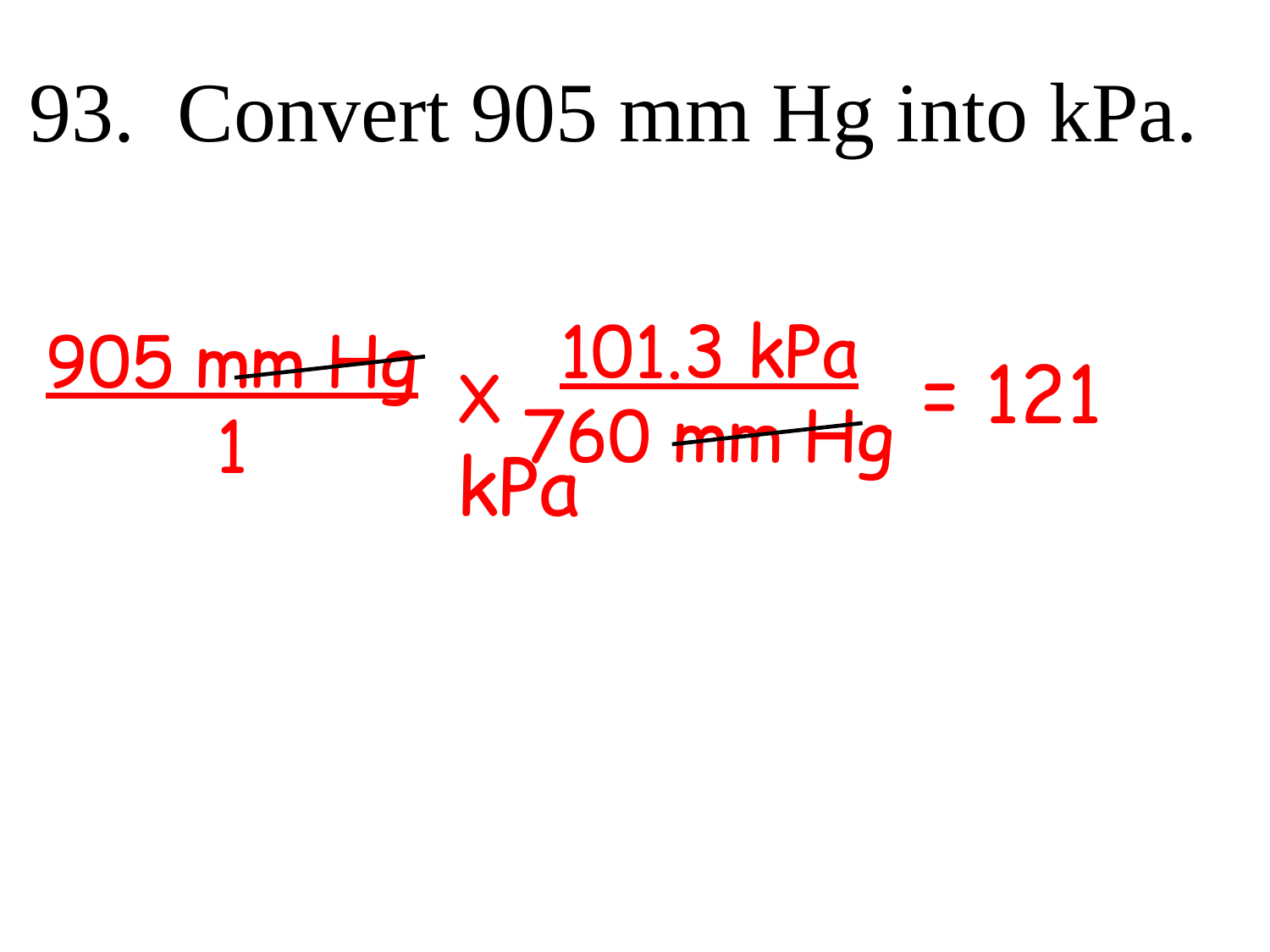

93.  Convert 905 mm Hg into kPa.
101.3 kPa
760 mm Hg
905 mm Hg
1
X                      = 121 kPa